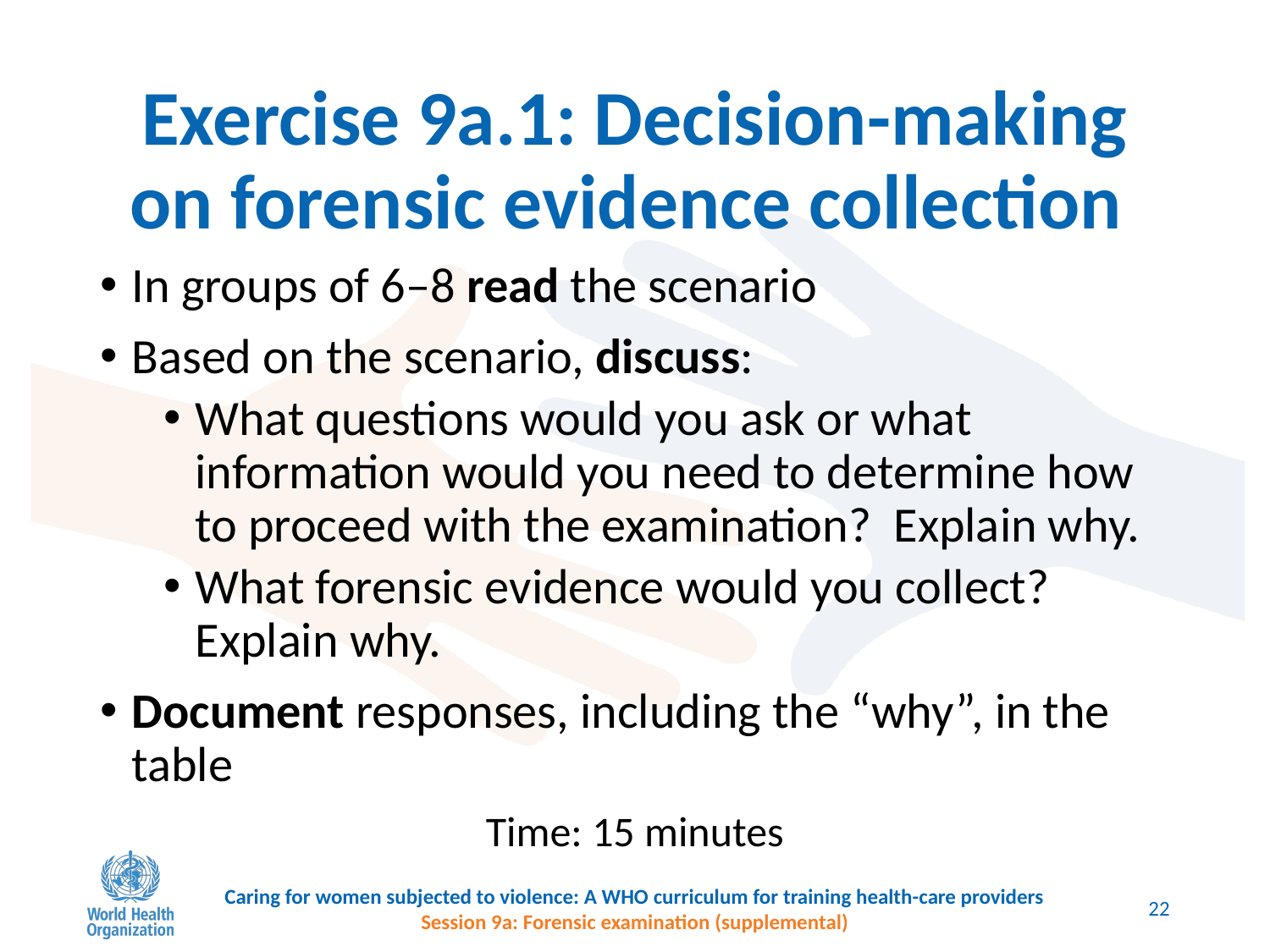

# Exercise 9a.1: Decision-making on forensic evidence collection
In groups of 6–8 read the scenario
Based on the scenario, discuss:
What questions would you ask or what information would you need to determine how to proceed with the examination?  Explain why.
What forensic evidence would you collect? Explain why.
Document responses, including the “why”, in the table
Time: 15 minutes
Caring for women subjected to violence: A WHO curriculum for training health-care providers
Session 9a: Forensic examination (supplemental)
22